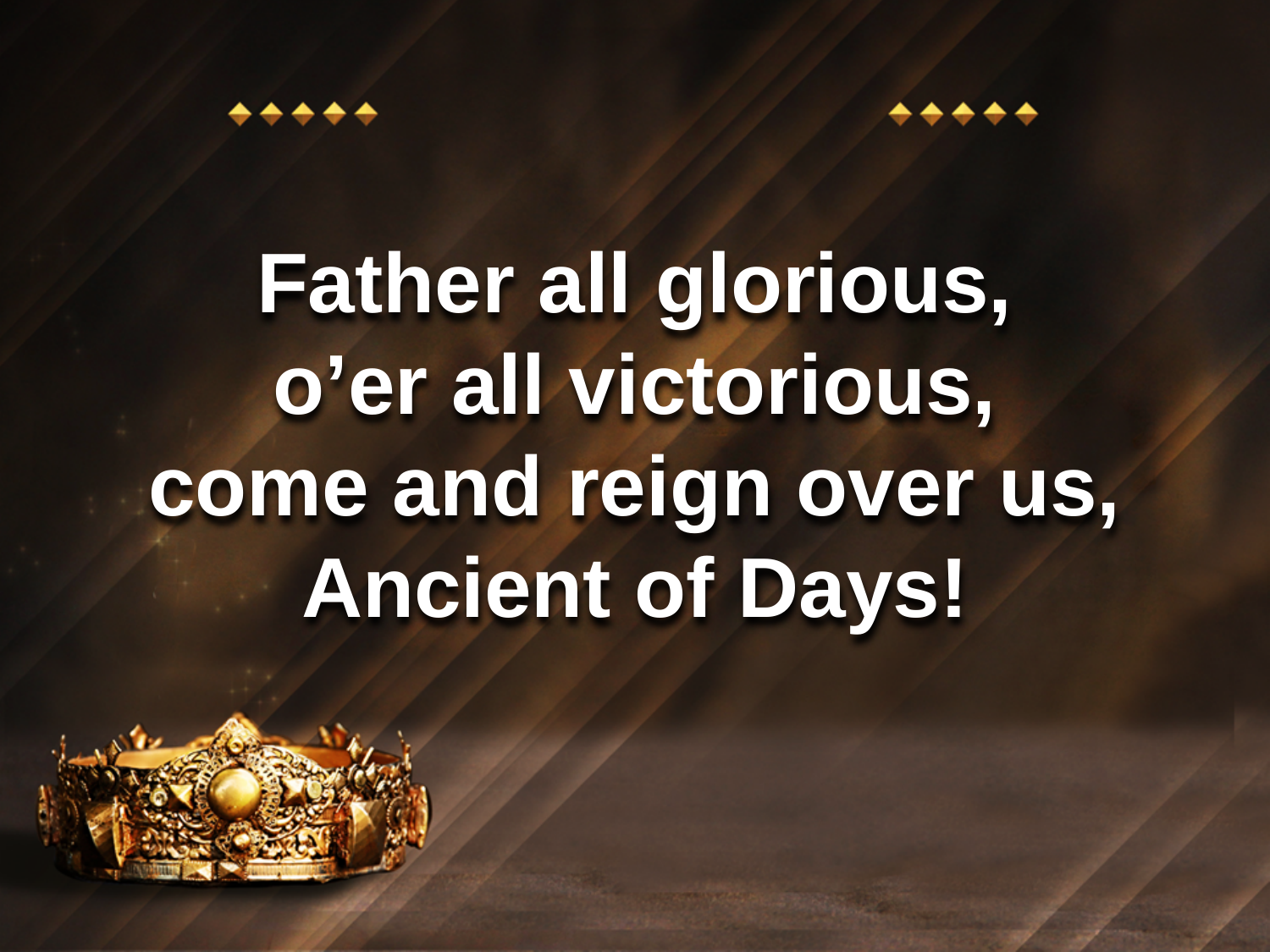

Father all glorious,
o’er all victorious,
come and reign over us,
Ancient of Days!